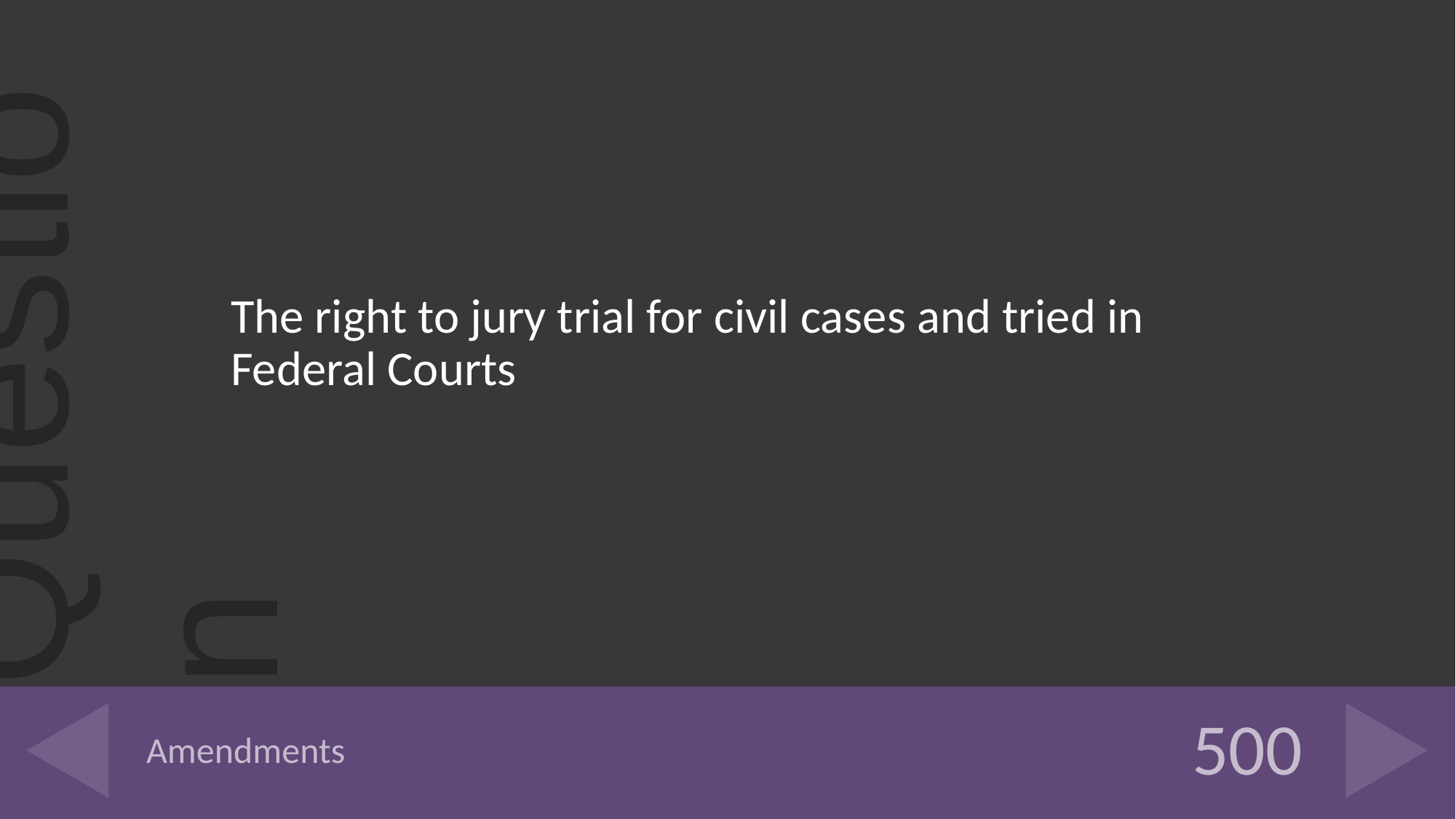

The right to jury trial for civil cases and tried in Federal Courts
# Amendments
500